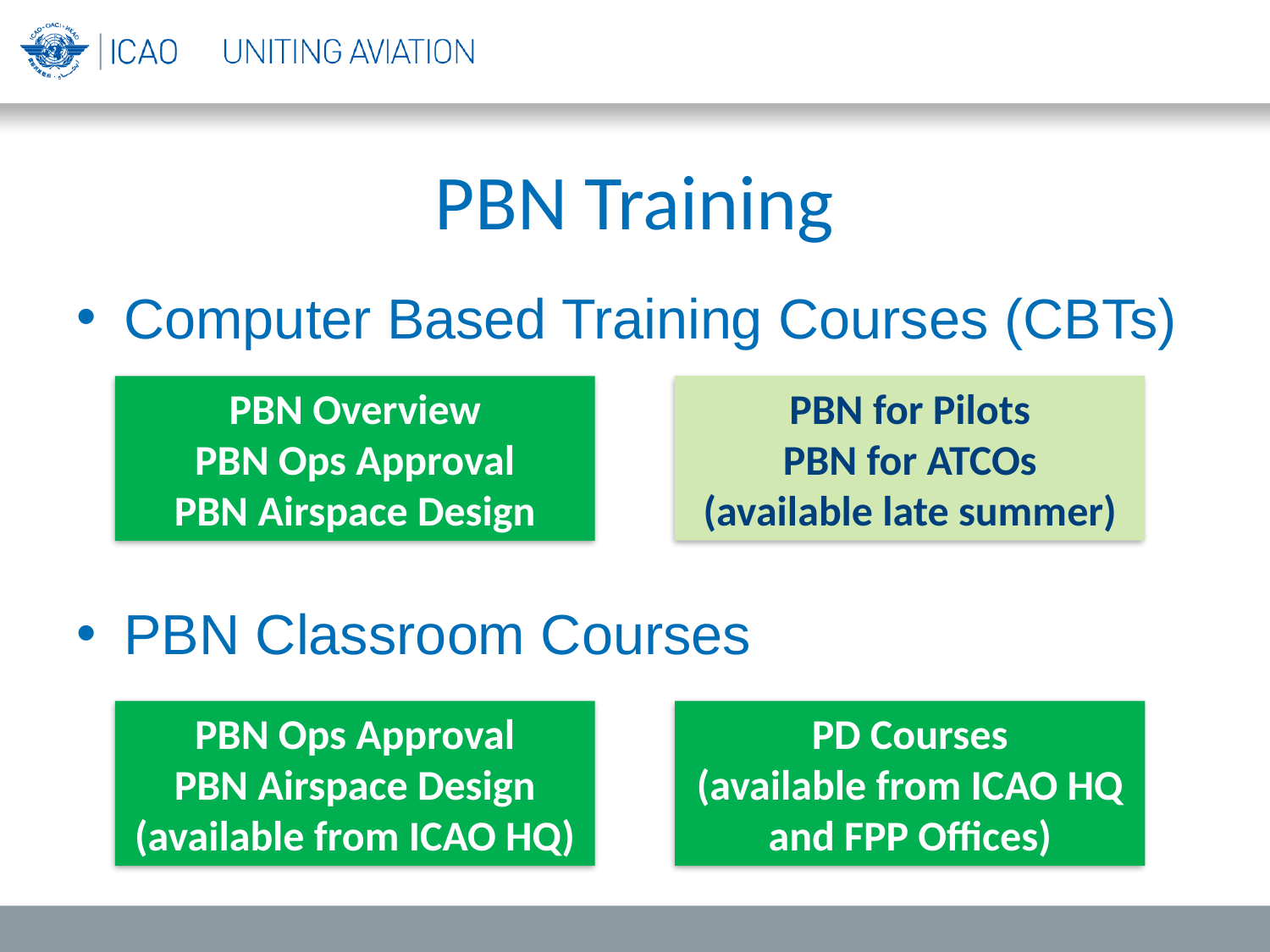

# PBN Training
Computer Based Training Courses (CBTs)

PBN Classroom Courses
PBN for Pilots
PBN for ATCOs
(available late summer)
PBN Overview
PBN Ops Approval
PBN Airspace Design
PD Courses
(available from ICAO HQ and FPP Offices)
PBN Ops Approval
PBN Airspace Design
(available from ICAO HQ)